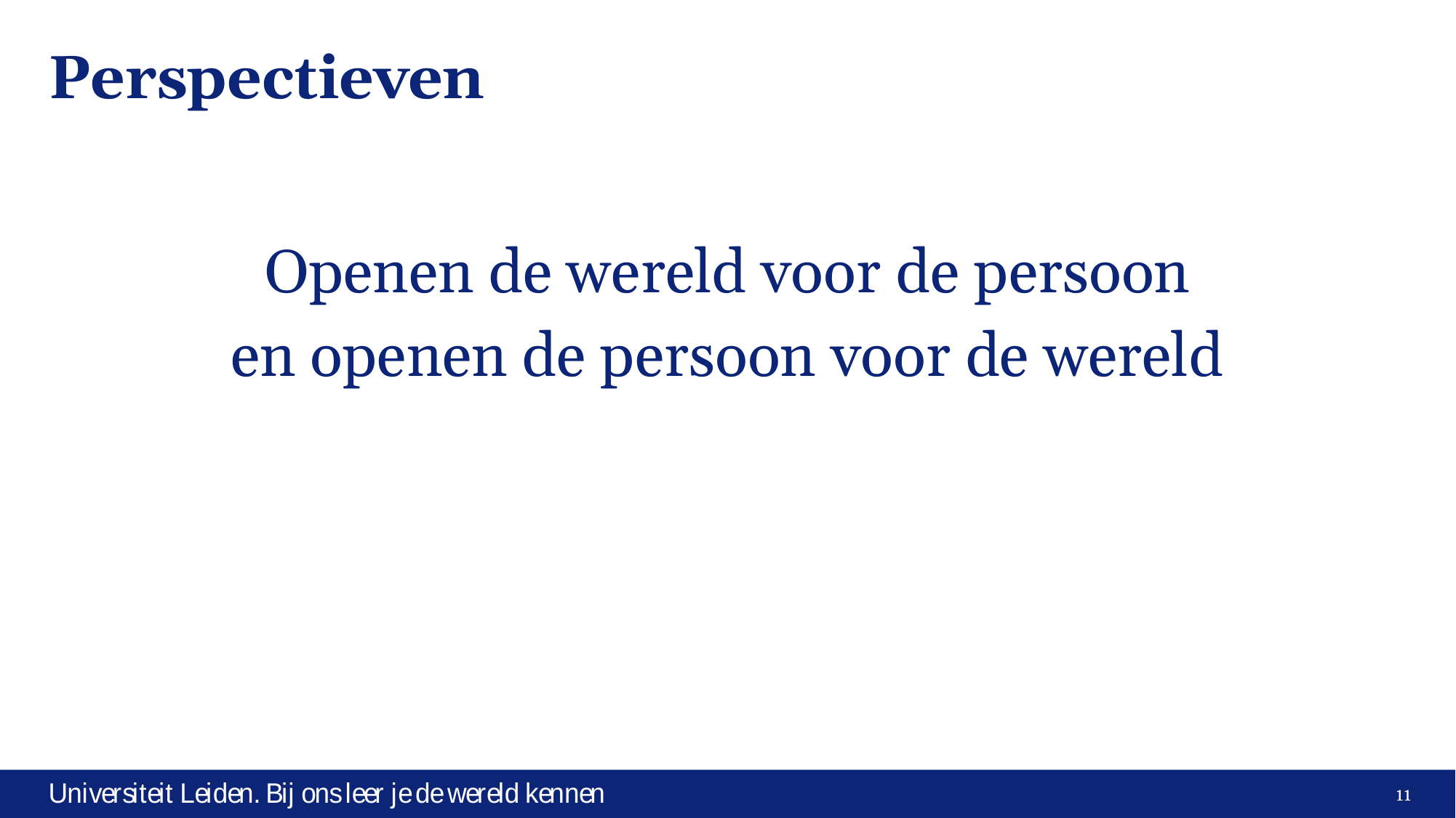

# Perspectieven

Openen de wereld voor de persoon
en openen de persoon voor de wereld